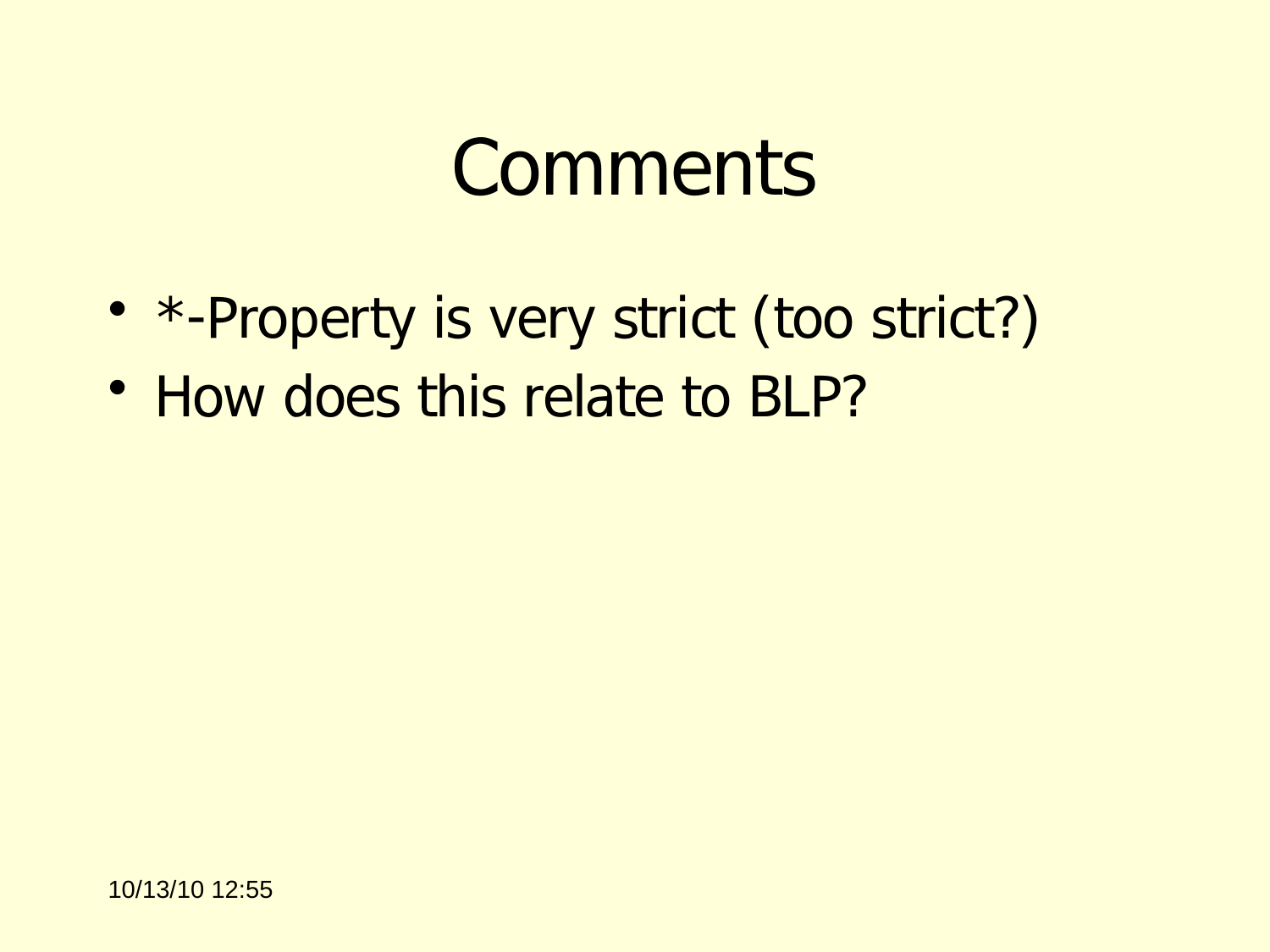

# Comments
*-Property is very strict (too strict?)
How does this relate to BLP?
10/13/10 12:55